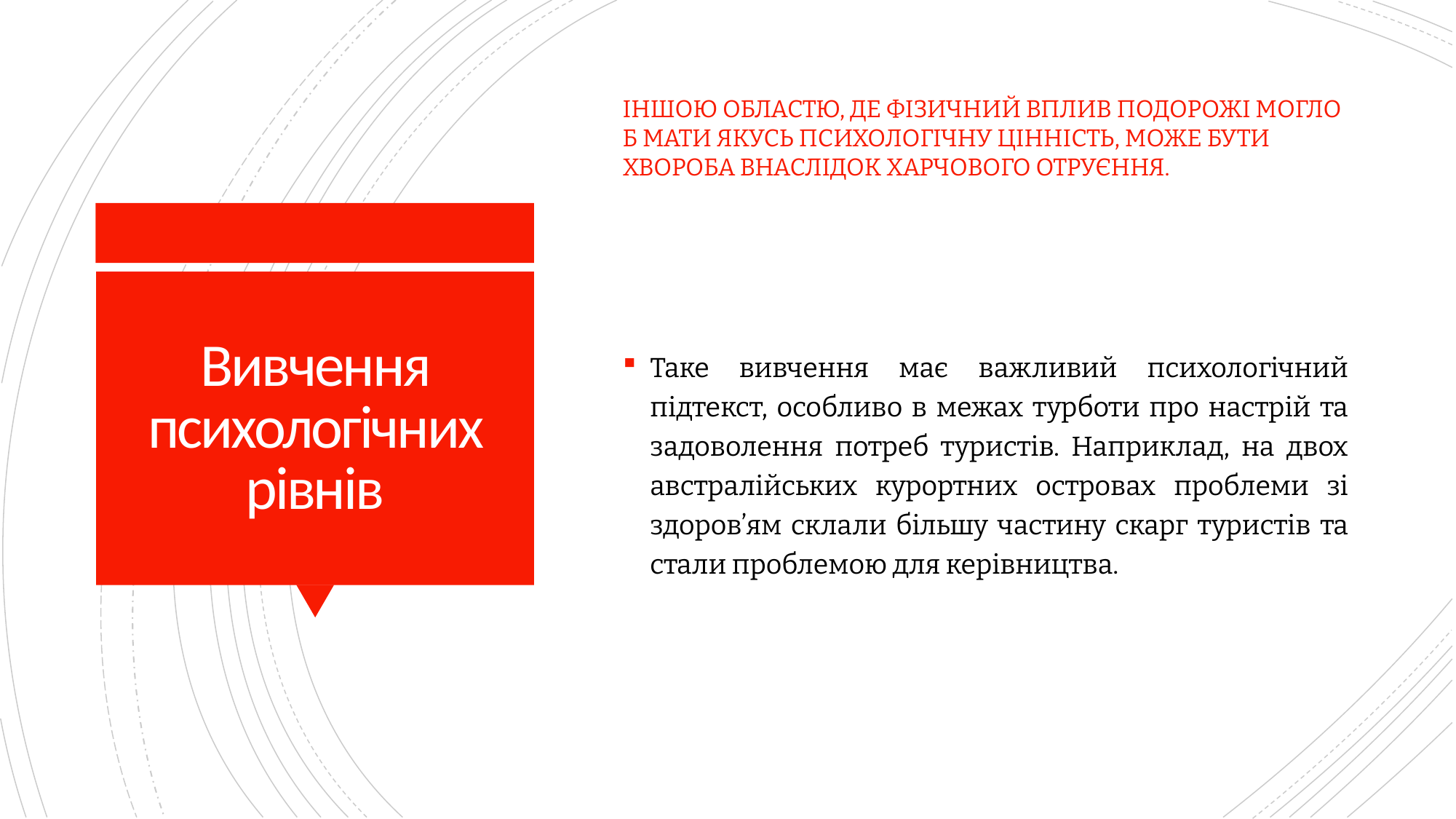

Іншою областю, де фізичний вплив подорожі могло б мати якусь психологічну цінність, може бути хвороба внаслідок харчового отруєння.
# Вивчення психологічних рівнів
Таке вивчення має важливий психологічний підтекст, особливо в межах турботи про настрій та задоволення потреб туристів. Наприклад, на двох австралійських курортних островах проблеми зі здоров’ям склали більшу частину скарг туристів та стали проблемою для керівництва.